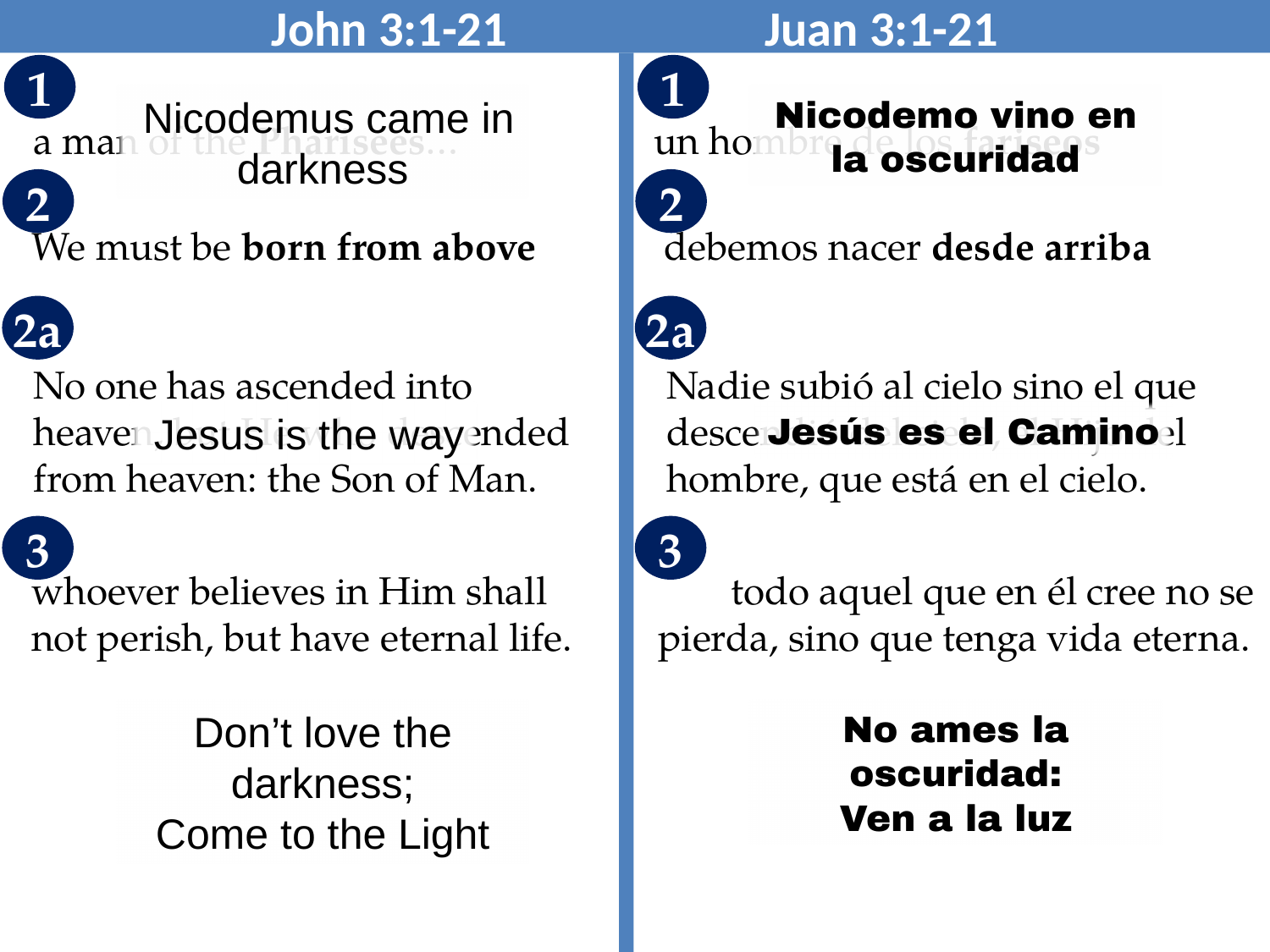

John 3:1-21                       Juan 3:1-21

1
1

a man of the Pharisees…
 Nicodemus came in darkness
Nicodemo vino en la oscuridad
un hombre de los fariseos
2
2
We must be born from above
debemos nacer desde arriba
2a
2a
No one has ascended into heaven, but He who descended from heaven: the Son of Man.
Nadie subió al cielo sino el que descendió del cielo, el Hijo del hombre, que está en el cielo.
 Jesus is the way
Jesús es el Camino
3
3
whoever believes in Him shall not perish, but have eternal life.
que todo aquel que en él cree no se pierda, sino que tenga vida eterna.
Don’t love the darkness;
Come to the Light
No ames la oscuridad:
Ven a la luz